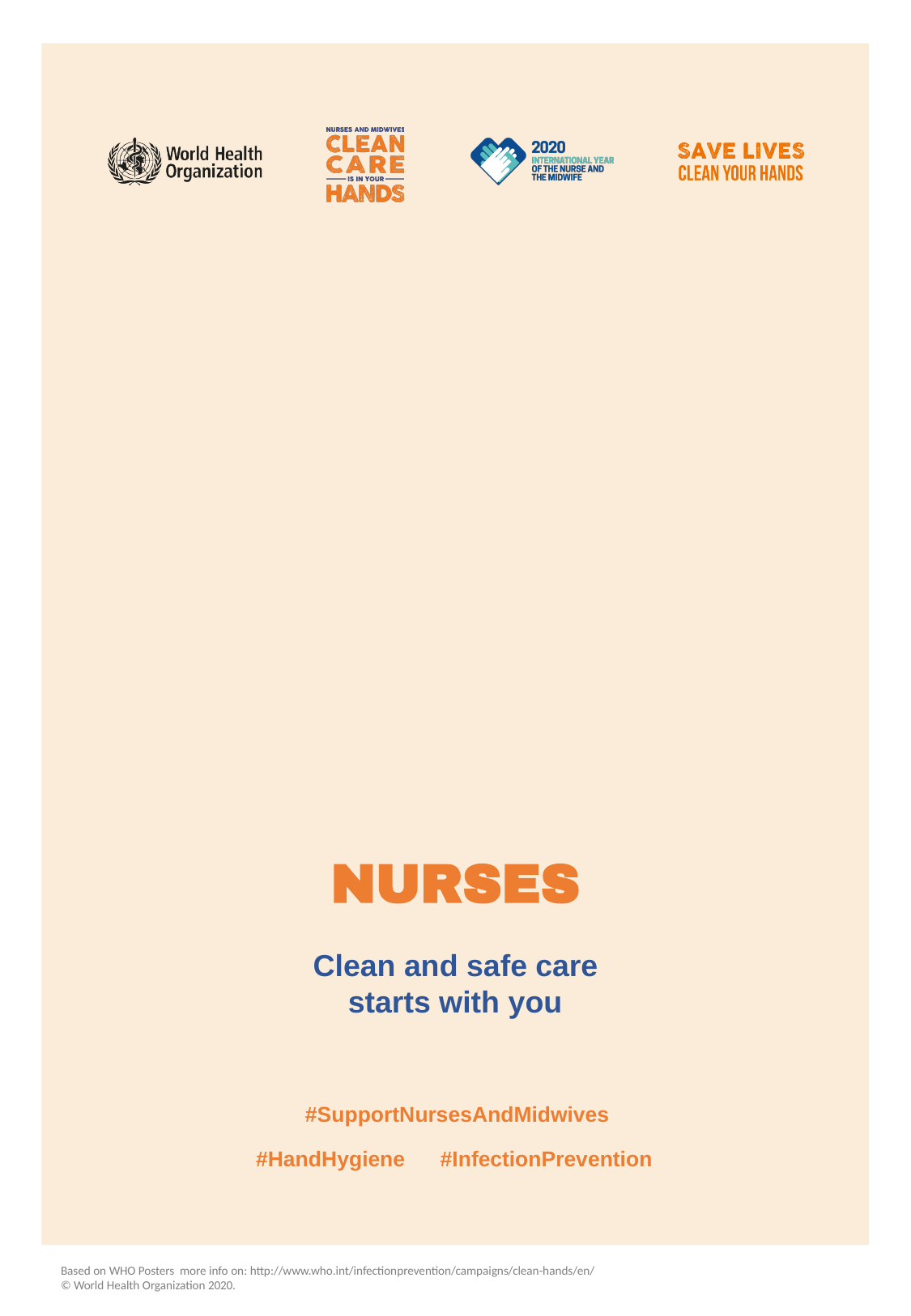

NURSES
Clean and safe care
starts with you